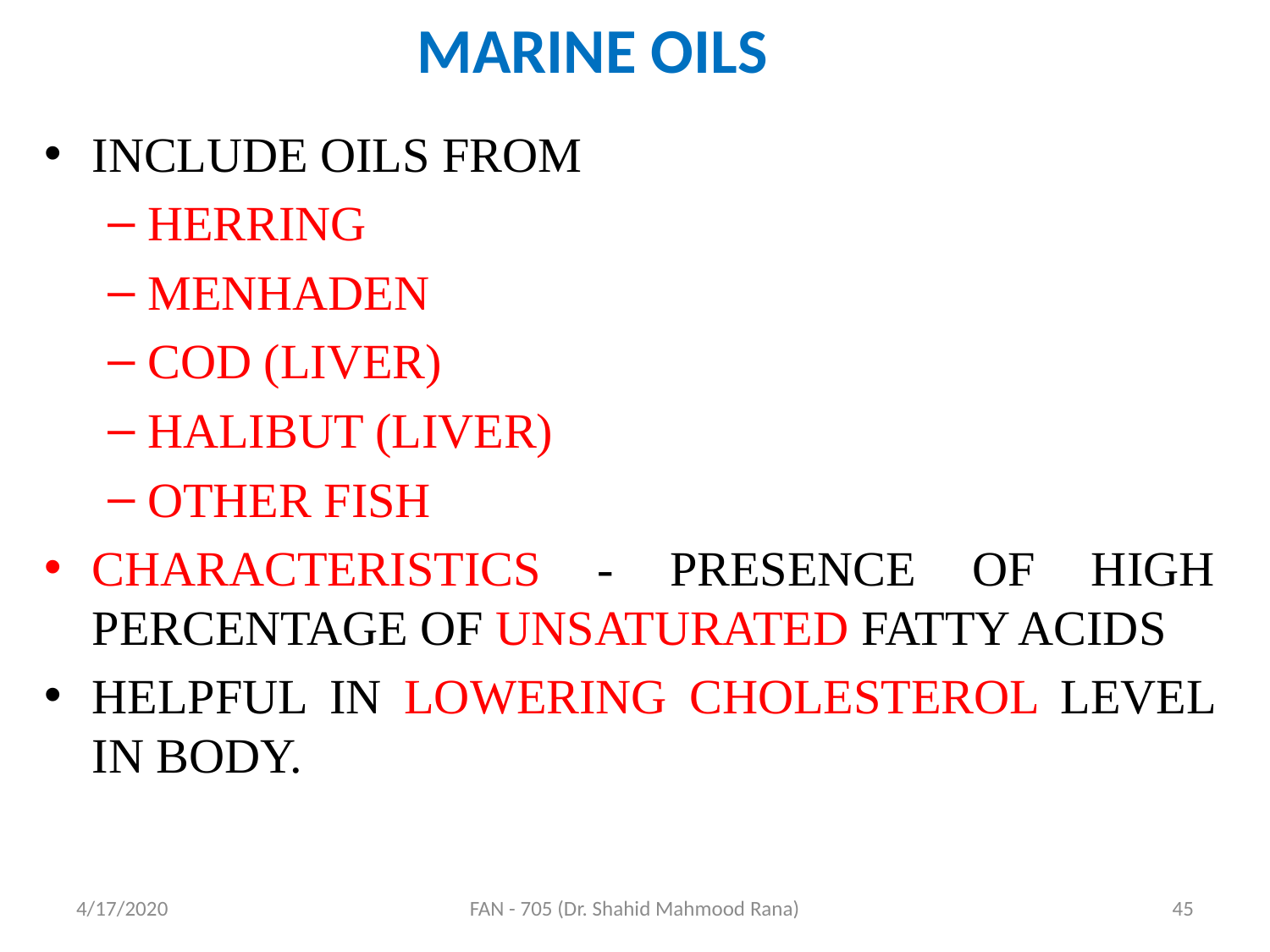

# MARINE OILS
INCLUDE OILS FROM
HERRING
MENHADEN
COD (LIVER)
HALIBUT (LIVER)
OTHER FISH
CHARACTERISTICS - PRESENCE OF HIGH PERCENTAGE OF UNSATURATED FATTY ACIDS
HELPFUL IN LOWERING CHOLESTEROL LEVEL IN BODY.
4/17/2020
FAN - 705 (Dr. Shahid Mahmood Rana)
45